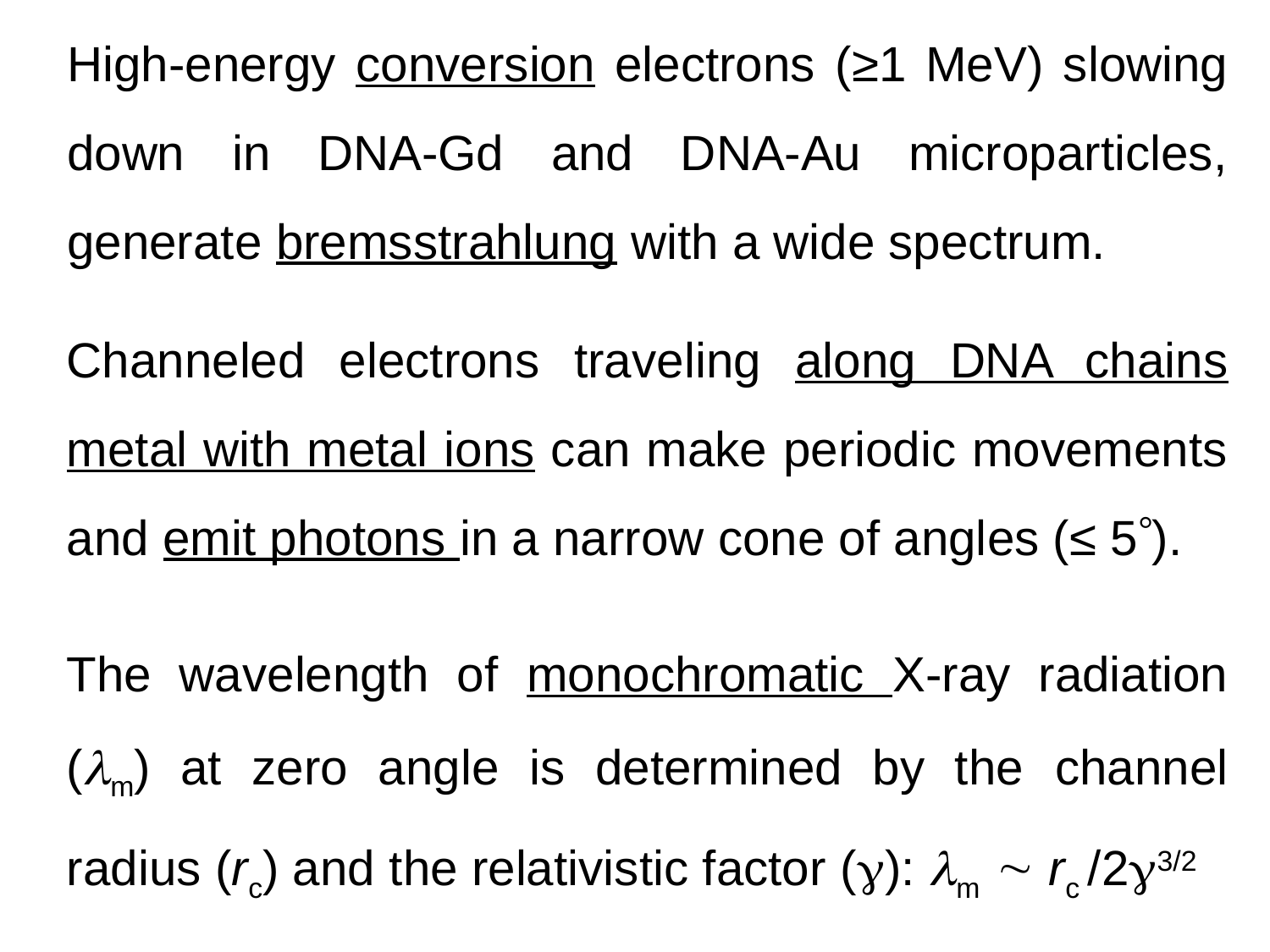

High-energy conversion electrons (≥1 MeV) slowing down in DNA-Gd and DNA-Au microparticles, generate bremsstrahlung with a wide spectrum.
Channeled electrons traveling along DNA chains metal with metal ions can make periodic movements and emit photons in a narrow cone of angles (≤ 5°).
The wavelength of monochromatic X-ray radiation (λm) at zero angle is determined by the channel radius (rc) and the relativistic factor (γ): λm  ∼ rc /2γ3/2